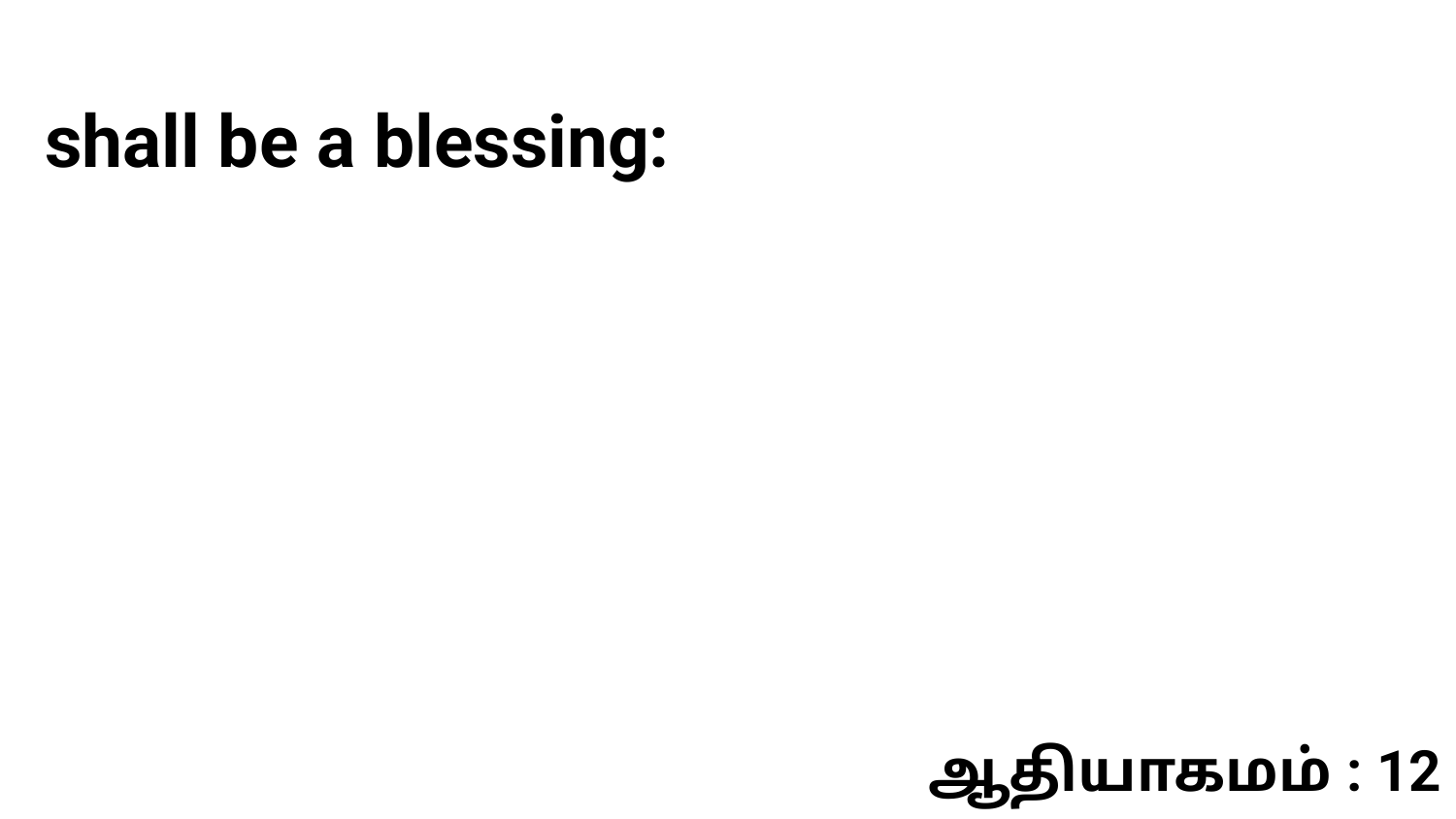

shall be a blessing:
ஆதியாகமம் : 12